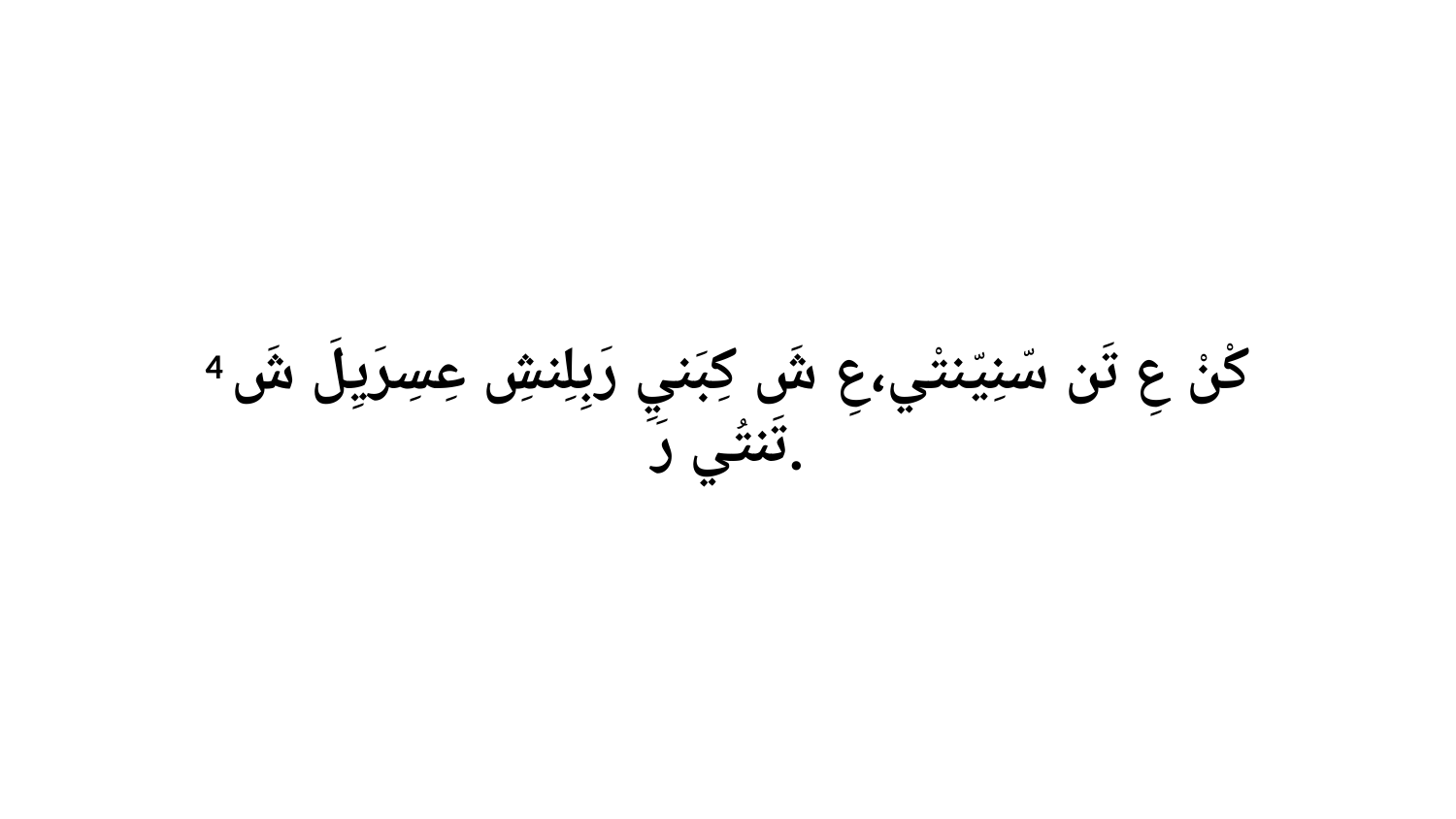

4 كْنْ عِ تَن سّنِيّنتْي،عِ شَ كِبَنيِ رَبِلِنشِ عِسِرَيِلَ شَ تَنتُي رَ.